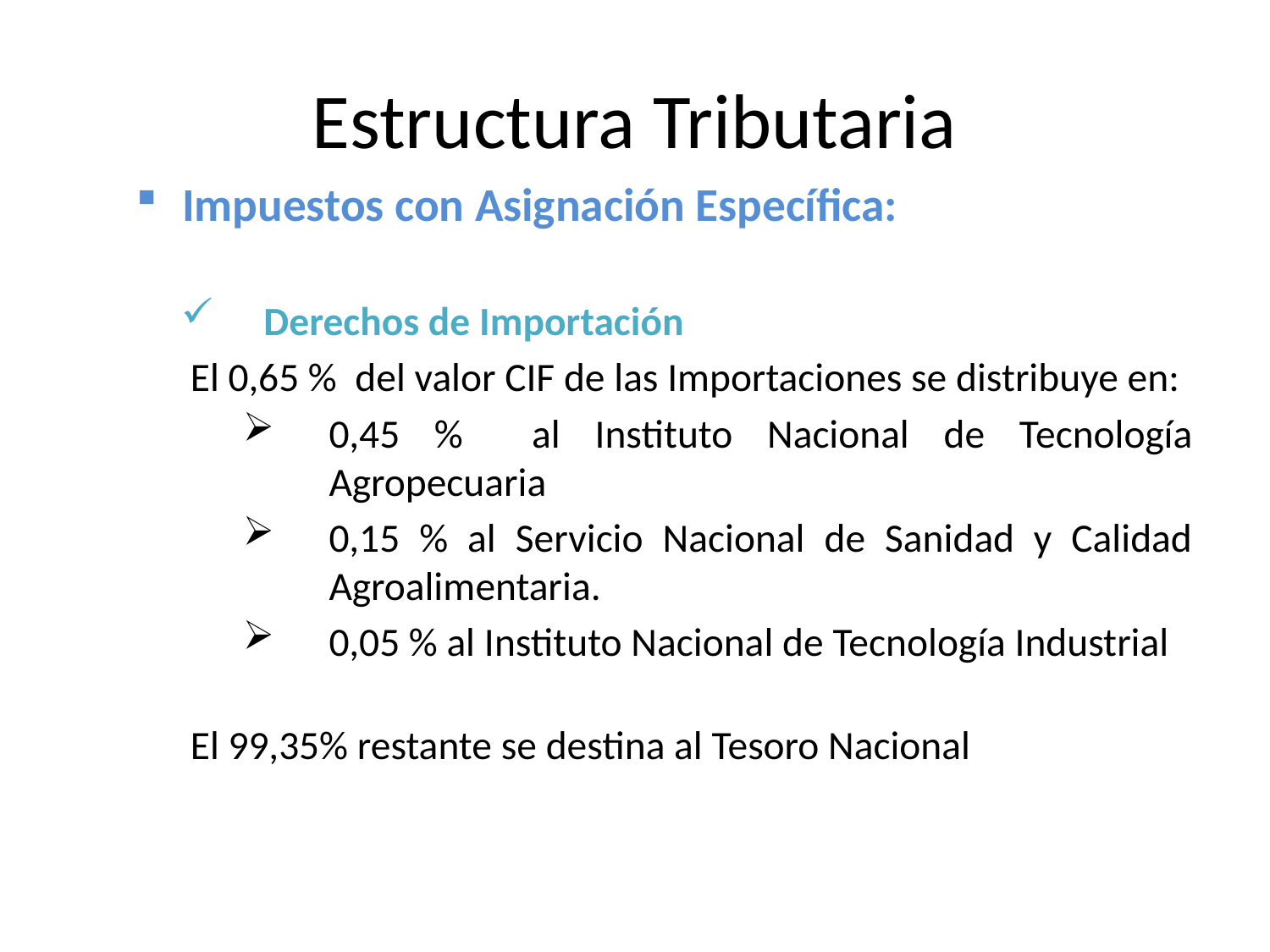

# Estructura Tributaria
Impuestos con Asignación Específica:

Derechos de Importación
El 0,65 %  del valor CIF de las Importaciones se distribuye en:
0,45 %  al Instituto Nacional de Tecnología Agropecuaria
0,15 % al Servicio Nacional de Sanidad y Calidad Agroalimentaria.
0,05 % al Instituto Nacional de Tecnología Industrial

El 99,35% restante se destina al Tesoro Nacional